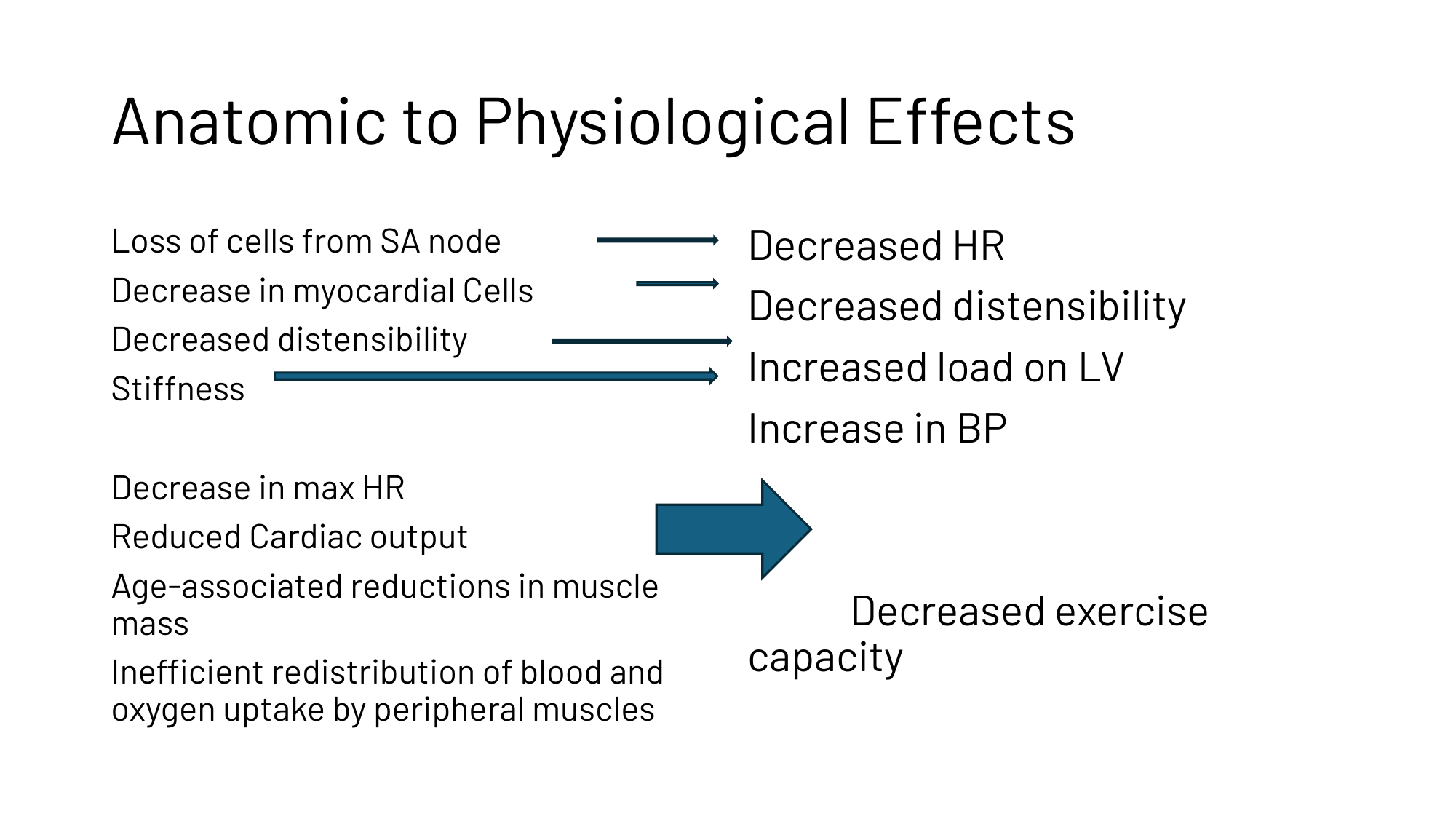

# Anatomic to Physiological Effects
Loss of cells from SA node
Decrease in myocardial Cells
Decreased distensibility
Stiffness

Decrease in max HR
Reduced Cardiac output
Age-associated reductions in muscle mass
Inefficient redistribution of blood and oxygen uptake by peripheral muscles
Decreased HR
Decreased distensibility
Increased load on LV
Increase in BP

            Decreased exercise capacity